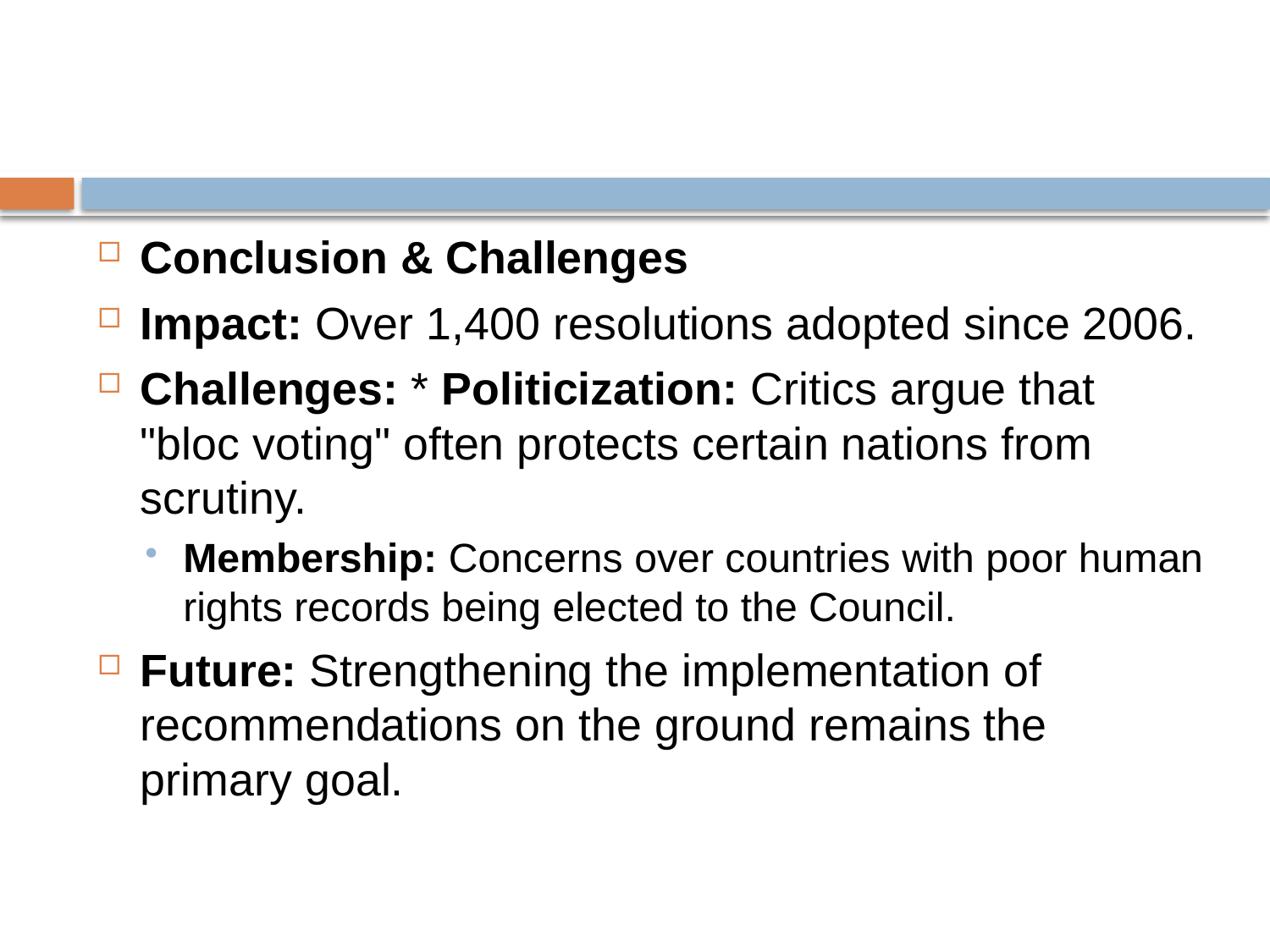

#
Conclusion & Challenges
Impact: Over 1,400 resolutions adopted since 2006.
Challenges: * Politicization: Critics argue that "bloc voting" often protects certain nations from scrutiny.
Membership: Concerns over countries with poor human rights records being elected to the Council.
Future: Strengthening the implementation of recommendations on the ground remains the primary goal.